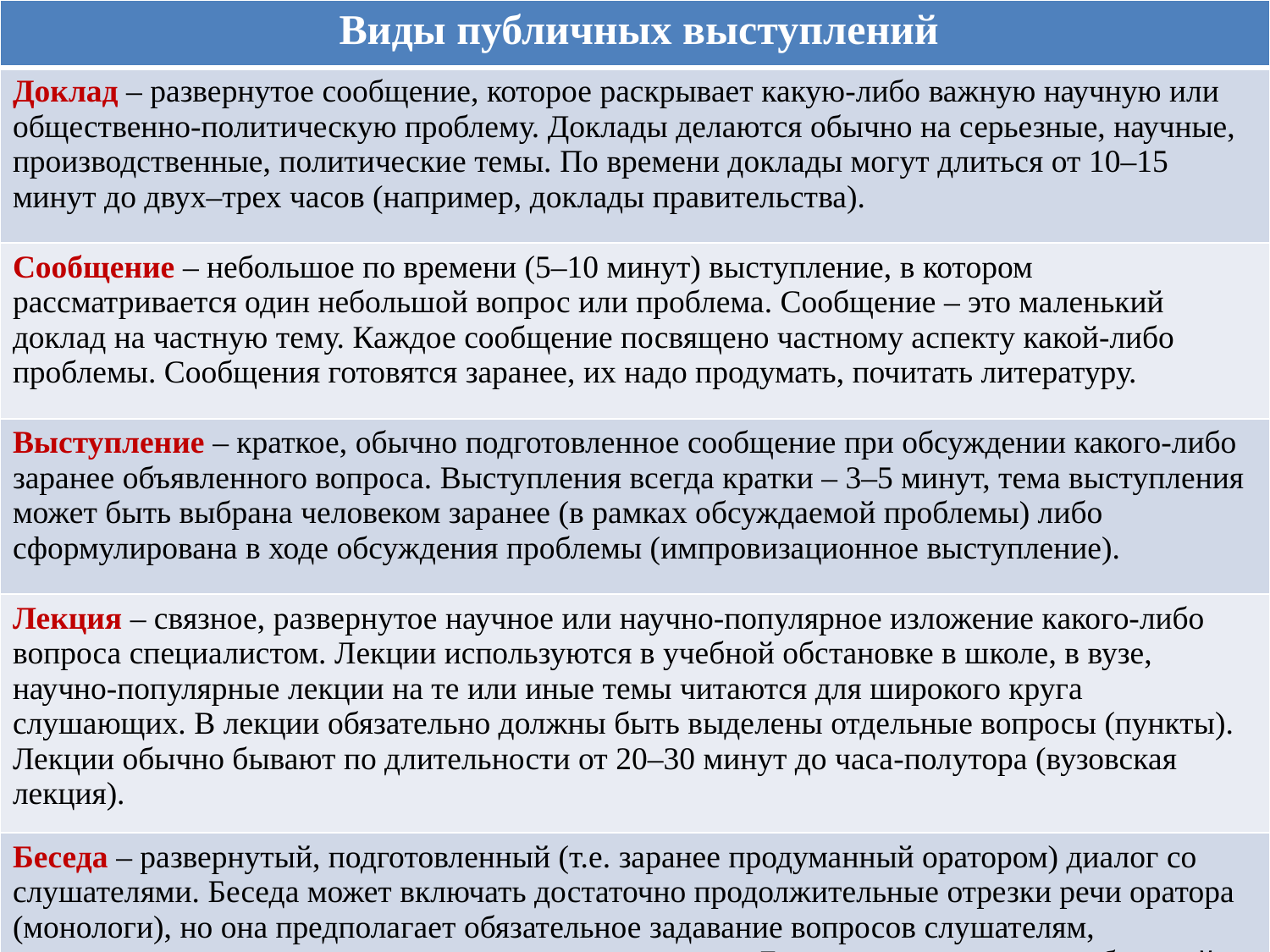

| Виды публичных выступлений |
| --- |
| Доклад – развернутое сообщение, которое раскрывает какую-либо важную научную или общественно-политическую проблему. Доклады делаются обычно на серьезные, научные, производственные, политические темы. По времени доклады могут длиться от 10–15 минут до двух–трех часов (например, доклады правительства). |
| Сообщение – небольшое по времени (5–10 минут) выступление, в котором рассматривается один небольшой вопрос или проблема. Сообщение – это маленький доклад на частную тему. Каждое сообщение посвящено частному аспекту какой-либо проблемы. Сообщения готовятся заранее, их надо продумать, почитать литературу. |
| Выступление – краткое, обычно подготовленное сообщение при обсуждении какого-либо заранее объявленного вопроса. Выступления всегда кратки – 3–5 минут, тема выступления может быть выбрана человеком заранее (в рамках обсуждаемой проблемы) либо сформулирована в ходе обсуждения проблемы (импровизационное выступление). |
| Лекция – связное, развернутое научное или научно-популярное изложение какого-либо вопроса специалистом. Лекции используются в учебной обстановке в школе, в вузе, научно-популярные лекции на те или иные темы читаются для широкого круга слушающих. В лекции обязательно должны быть выделены отдельные вопросы (пункты). Лекции обычно бывают по длительности от 20–30 минут до часа-полутора (вузовская лекция). |
| Беседа – развернутый, подготовленный (т.е. заранее продуманный оратором) диалог со слушателями. Беседа может включать достаточно продолжительные отрезки речи оратора (монологи), но она предполагает обязательное задавание вопросов слушателям, выслушивание, анализ и комментирование их ответов. Беседа используется в публичной речи тогда, когда аудитория небольшая (не более 20–30 человек), когда слушатели заинтересованы в информации, которую им сообщают. |